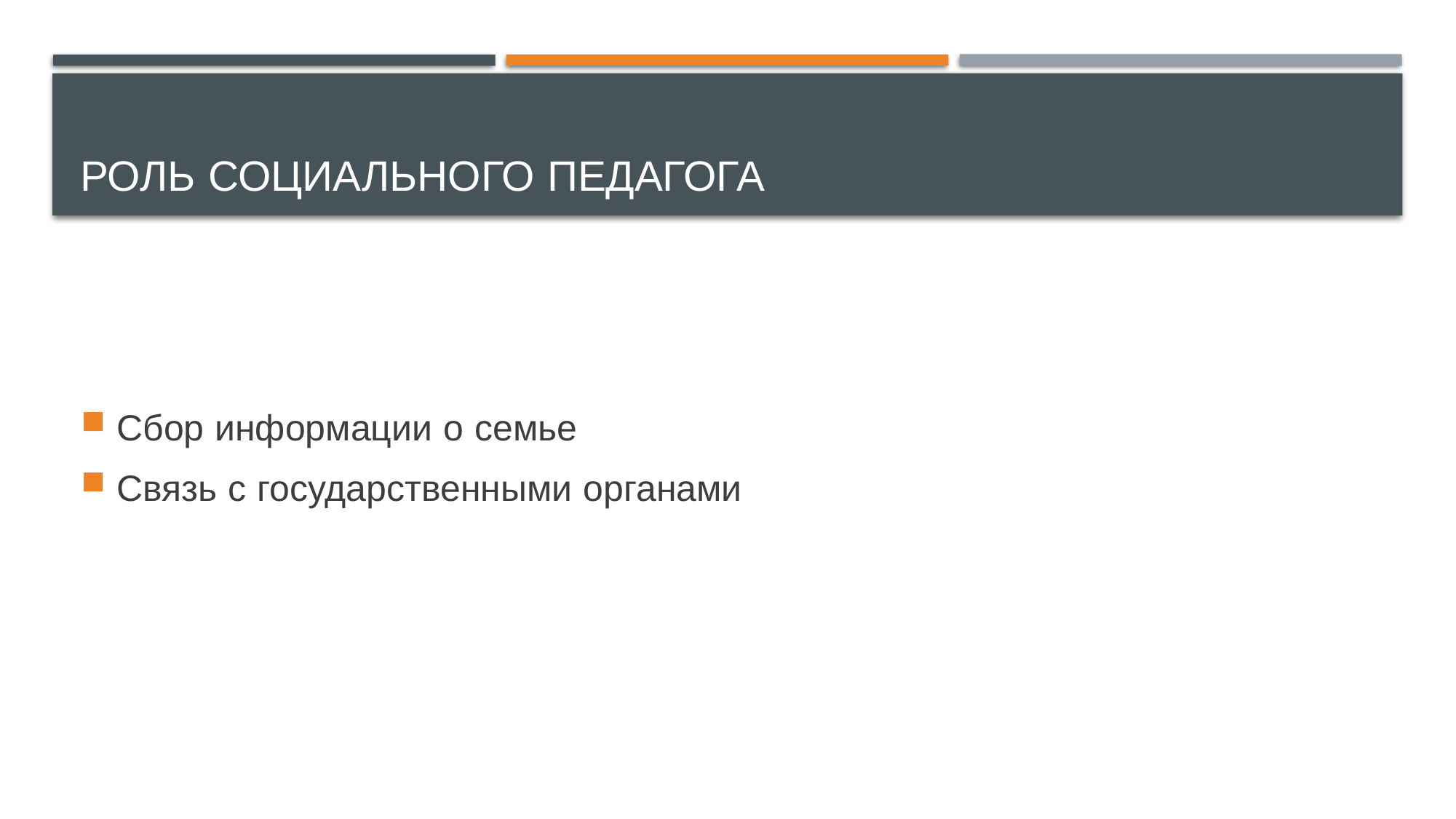

# Роль социального педагога
Сбор информации о семье
Связь с государственными органами